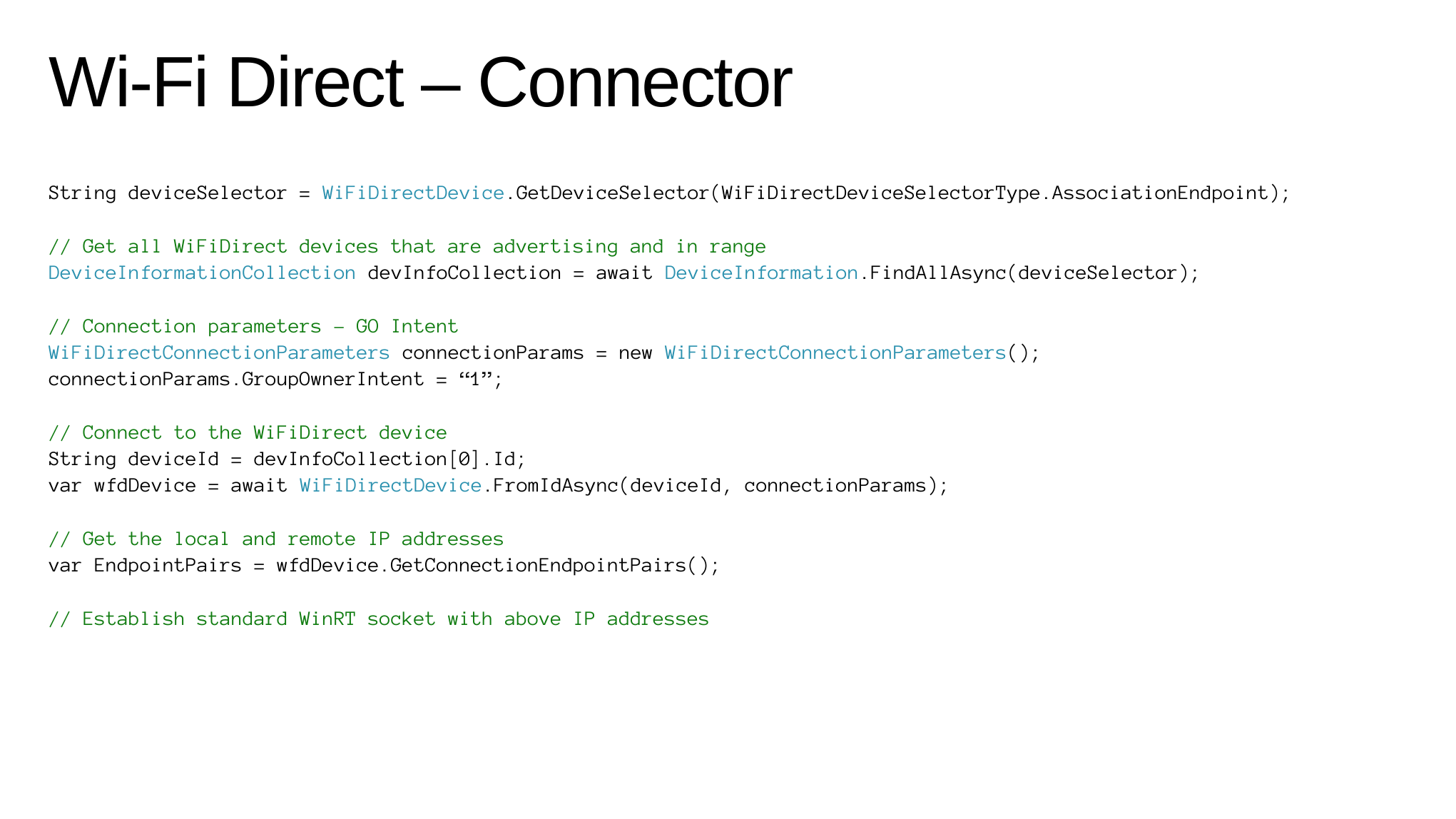

# Wi-Fi Direct – Connector

String deviceSelector = WiFiDirectDevice.GetDeviceSelector(WiFiDirectDeviceSelectorType.AssociationEndpoint);

// Get all WiFiDirect devices that are advertising and in range
DeviceInformationCollection devInfoCollection = await DeviceInformation.FindAllAsync(deviceSelector);

// Connection parameters – GO Intent
WiFiDirectConnectionParameters connectionParams = new WiFiDirectConnectionParameters();
connectionParams.GroupOwnerIntent = “1”;

// Connect to the WiFiDirect device
String deviceId = devInfoCollection[0].Id;
var wfdDevice = await WiFiDirectDevice.FromIdAsync(deviceId, connectionParams);

// Get the local and remote IP addresses
var EndpointPairs = wfdDevice.GetConnectionEndpointPairs();

// Establish standard WinRT socket with above IP addresses